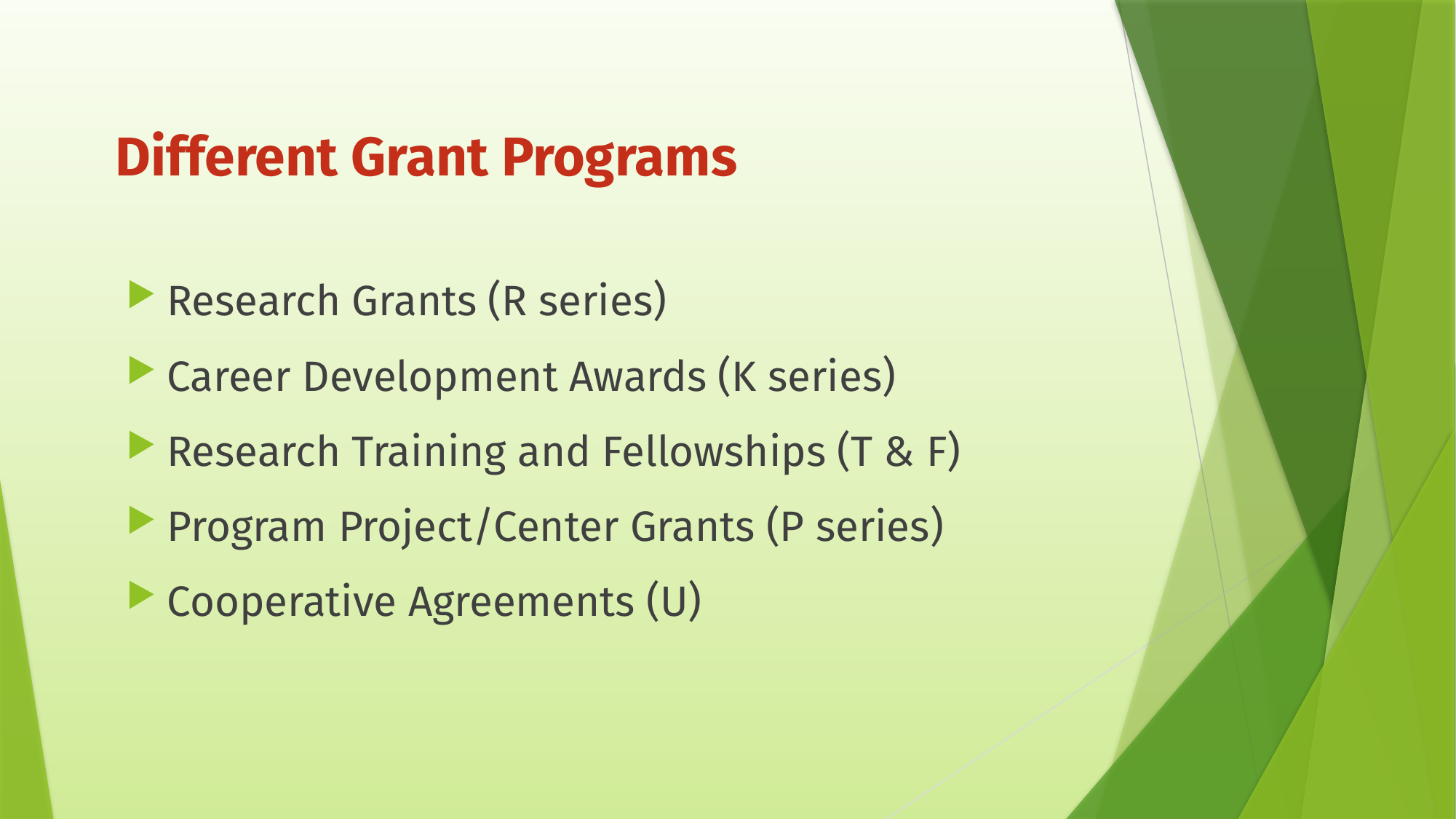

# Different Grant Programs
Research Grants (R series)
Career Development Awards (K series)
Research Training and Fellowships (T & F)
Program Project/Center Grants (P series)
Cooperative Agreements (U)